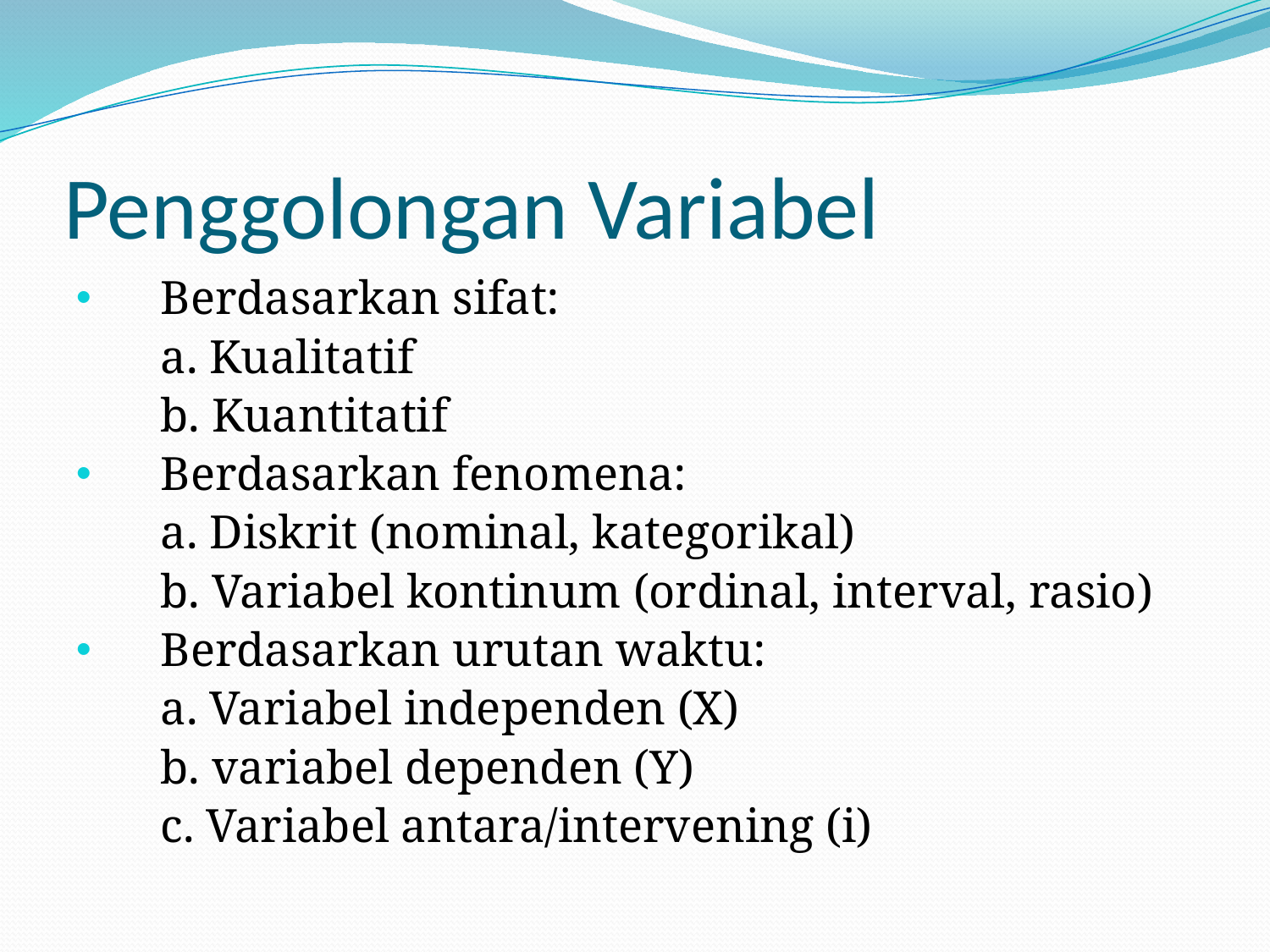

# Penggolongan Variabel
Berdasarkan sifat:
	a. Kualitatif
	b. Kuantitatif
Berdasarkan fenomena:
	a. Diskrit (nominal, kategorikal)
	b. Variabel kontinum (ordinal, interval, rasio)
Berdasarkan urutan waktu:
	a. Variabel independen (X)
	b. variabel dependen (Y)
	c. Variabel antara/intervening (i)